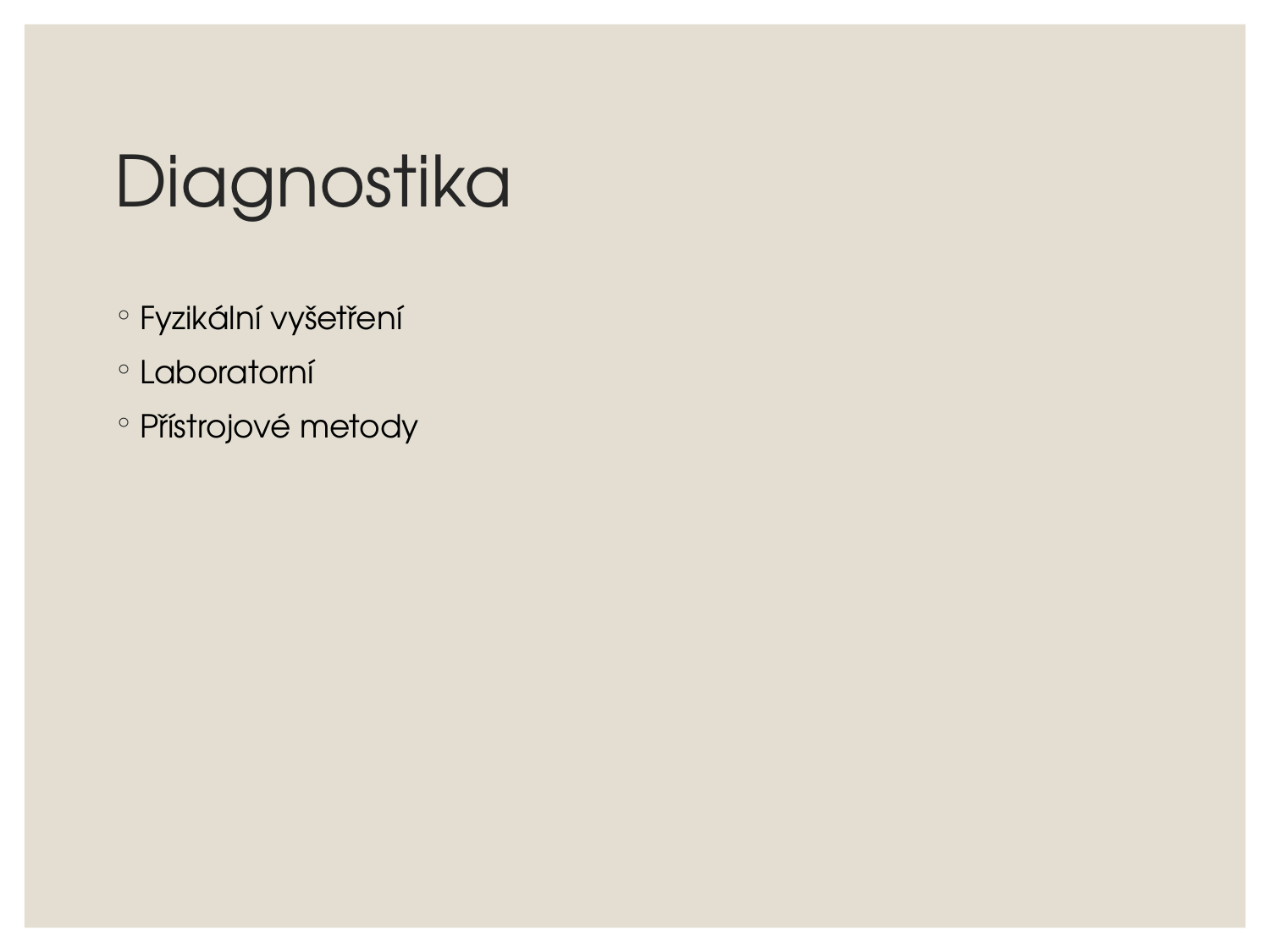

# Diagnostika
Fyzikální vyšetření
Laboratorní
Přístrojové metody